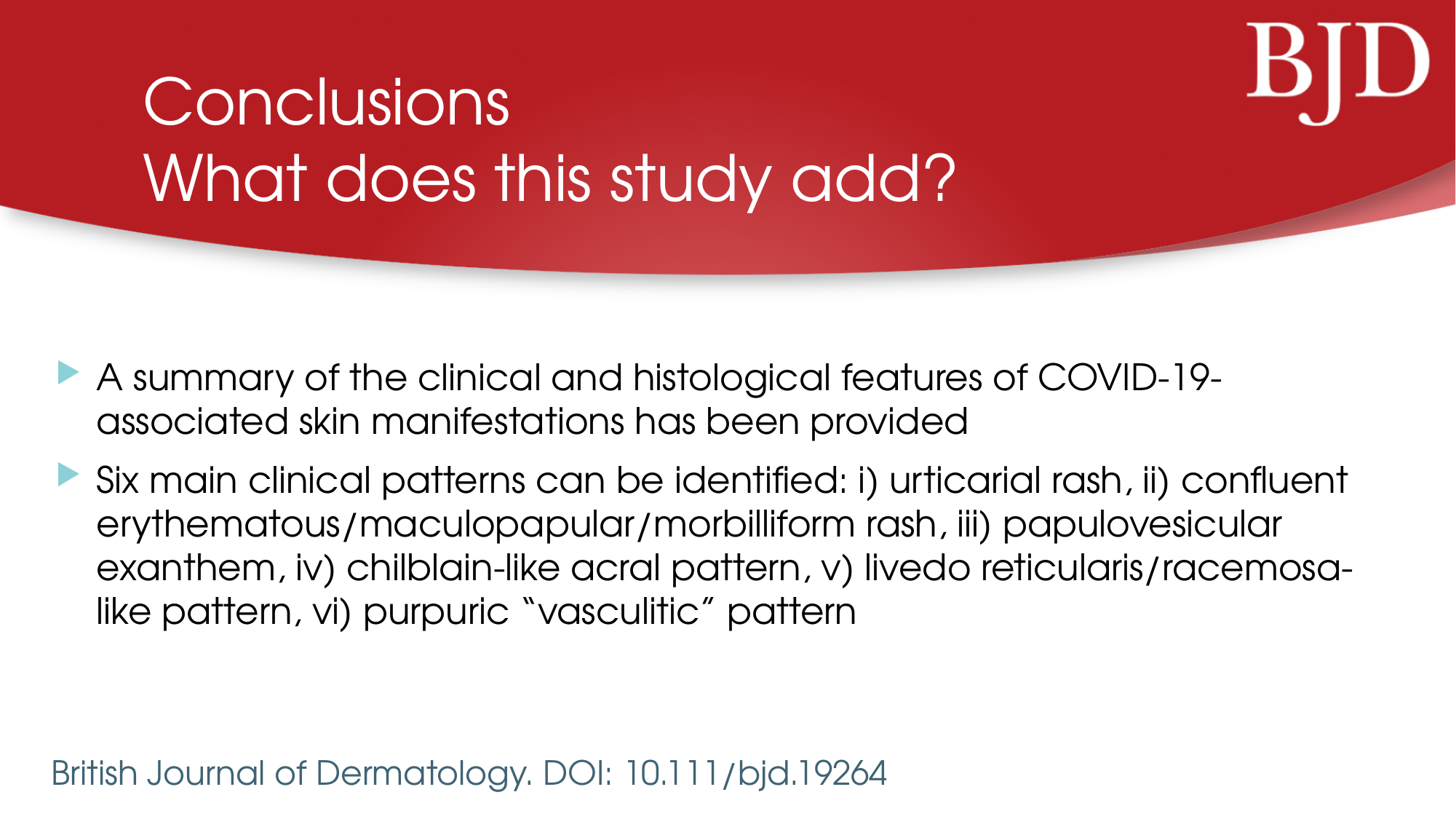

# Conclusions What does this study add?
A summary of the clinical and histological features of COVID-19-associated skin manifestations has been provided
Six main clinical patterns can be identified: i) urticarial rash, ii) confluent erythematous/maculopapular/morbilliform rash, iii) papulovesicular exanthem, iv) chilblain-like acral pattern, v) livedo reticularis/racemosa-like pattern, vi) purpuric “vasculitic” pattern
British Journal of Dermatology. DOI: 10.111/bjd.19264